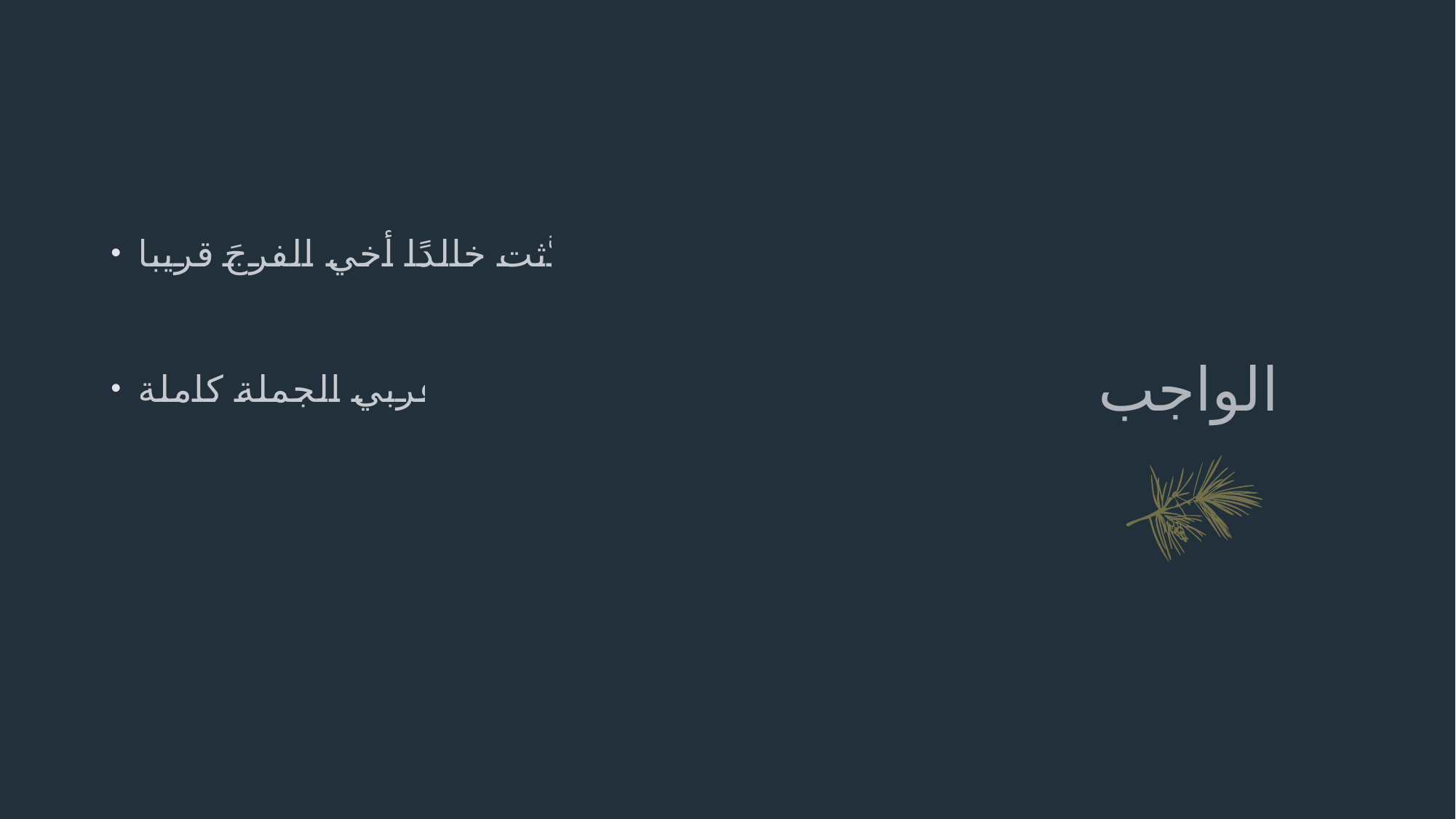

# الواجب
حدَّثت خالدًا أخي الفرجَ قريبا

أعربي الجملة كاملة